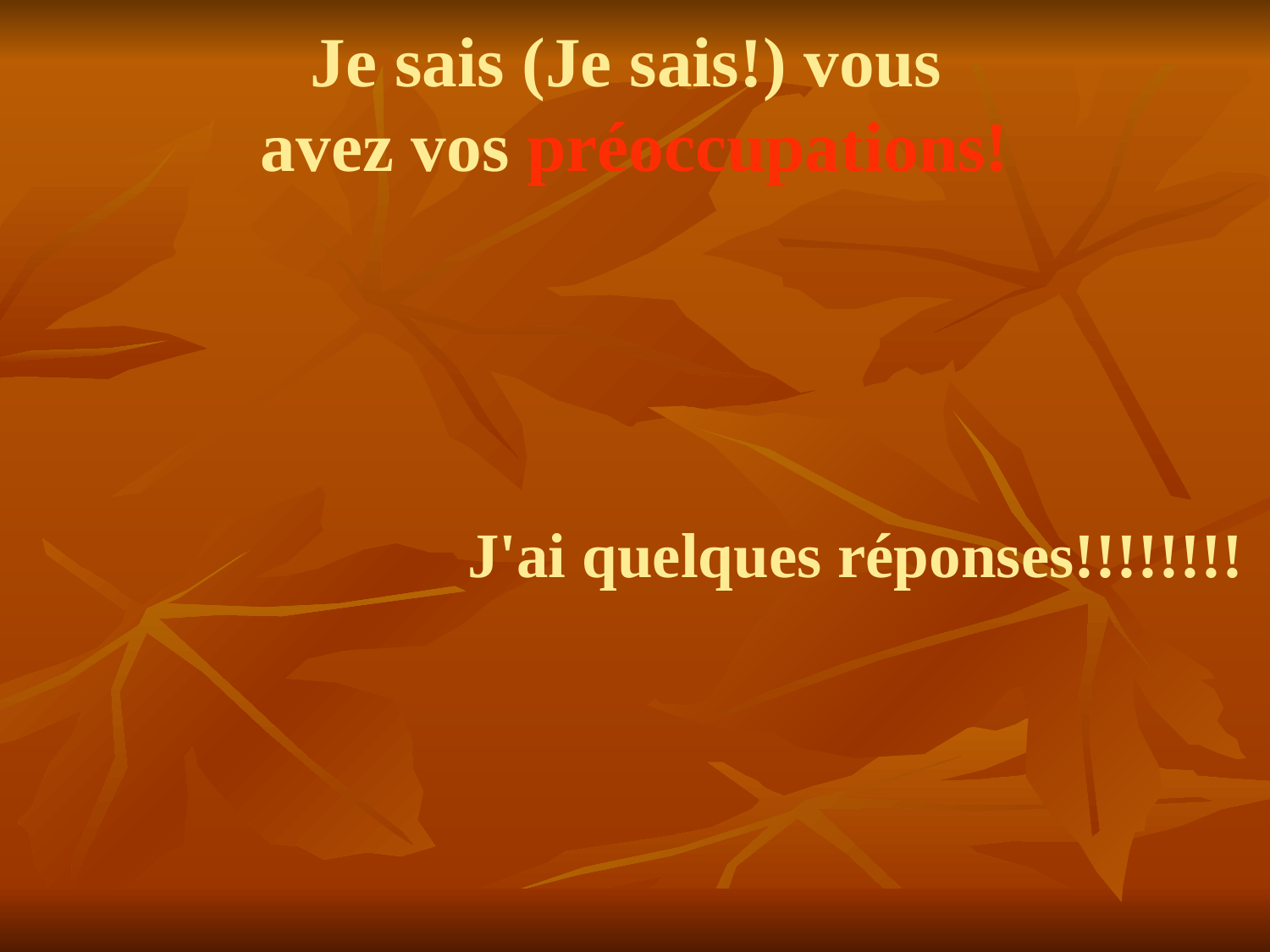

# Je sais (Je sais!) vous avez vos préoccupations!

J'ai quelques réponses!!!!!!!!